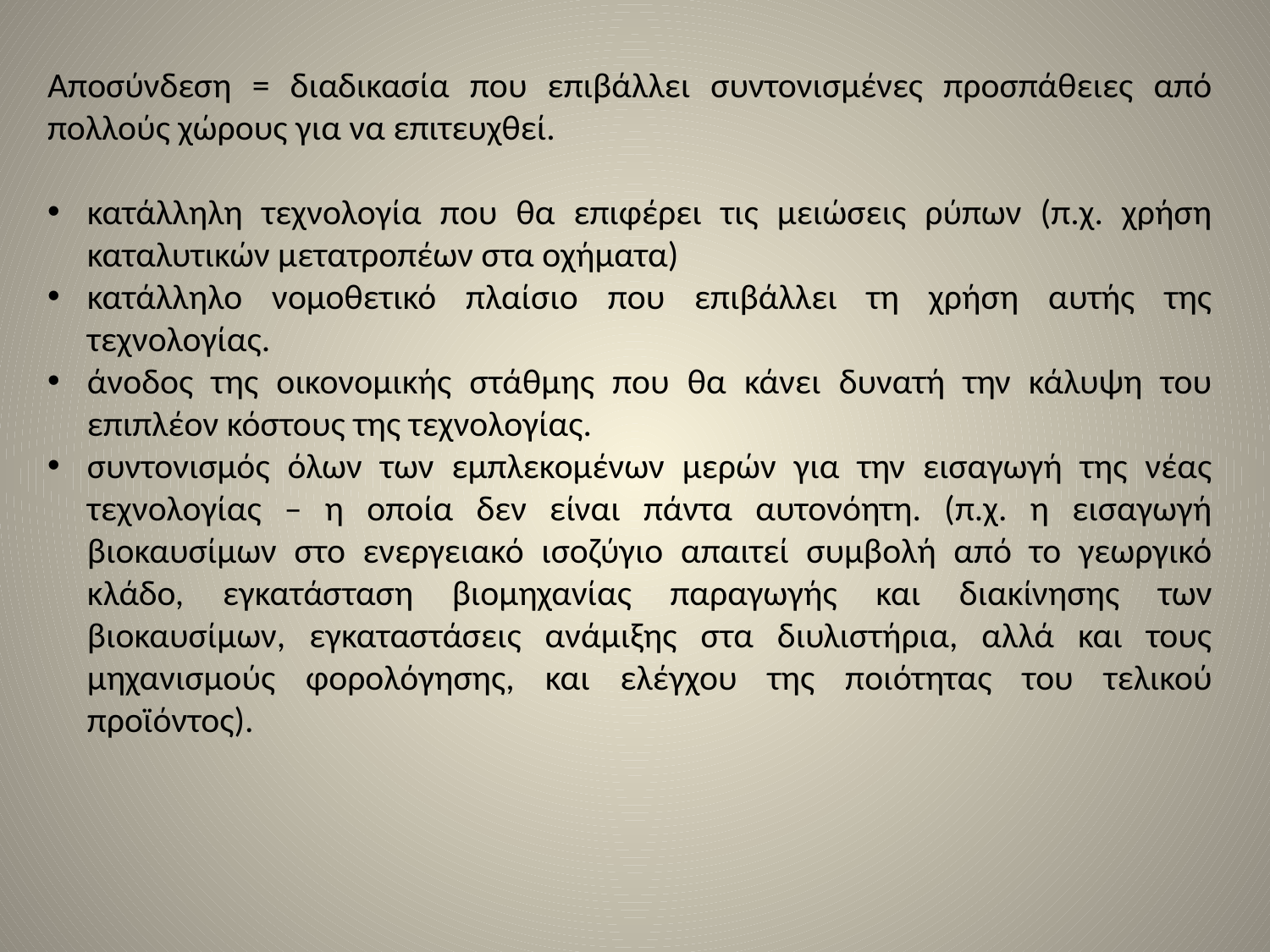

Αποσύνδεση = διαδικασία που επιβάλλει συντονισμένες προσπάθειες από πολλούς χώρους για να επιτευχθεί.

κατάλληλη τεχνολογία που θα επιφέρει τις μειώσεις ρύπων (π.χ. χρήση καταλυτικών μετατροπέων στα οχήματα)
κατάλληλο νομοθετικό πλαίσιο που επιβάλλει τη χρήση αυτής της τεχνολογίας.
άνοδος της οικονομικής στάθμης που θα κάνει δυνατή την κάλυψη του επιπλέον κόστους της τεχνολογίας.
συντονισμός όλων των εμπλεκομένων μερών για την εισαγωγή της νέας τεχνολογίας – η οποία δεν είναι πάντα αυτονόητη. (π.χ. η εισαγωγή βιοκαυσίμων στο ενεργειακό ισοζύγιο απαιτεί συμβολή από το γεωργικό κλάδο, εγκατάσταση βιομηχανίας παραγωγής και διακίνησης των βιοκαυσίμων, εγκαταστάσεις ανάμιξης στα διυλιστήρια, αλλά και τους μηχανισμούς φορολόγησης, και ελέγχου της ποιότητας του τελικού προϊόντος).